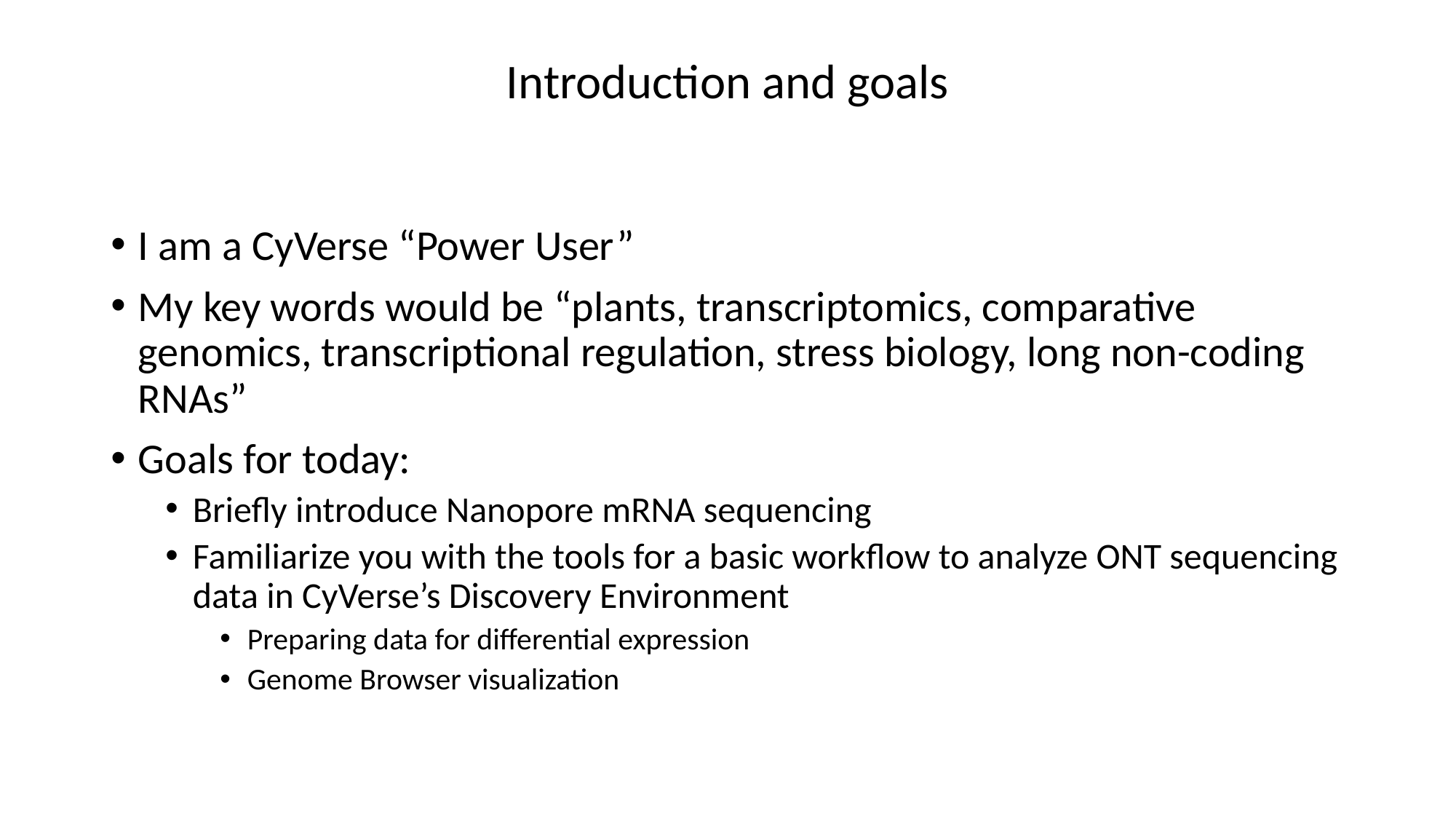

# Introduction and goals
I am a CyVerse “Power User”
My key words would be “plants, transcriptomics, comparative genomics, transcriptional regulation, stress biology, long non-coding RNAs”
Goals for today:
Briefly introduce Nanopore mRNA sequencing
Familiarize you with the tools for a basic workflow to analyze ONT sequencing data in CyVerse’s Discovery Environment
Preparing data for differential expression
Genome Browser visualization